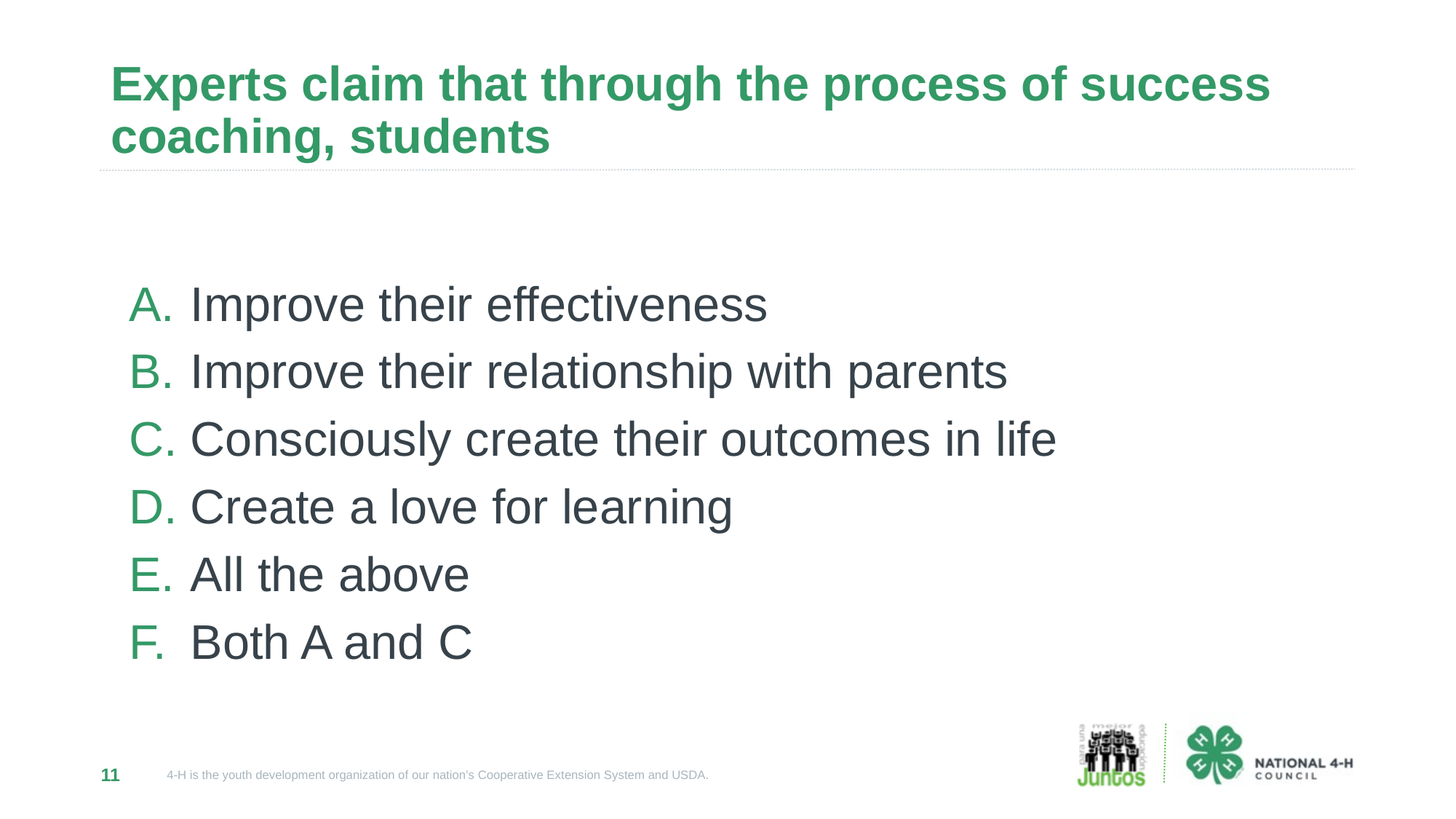

# Experts claim that through the process of success coaching, students

Improve their effectiveness
Improve their relationship with parents
Consciously create their outcomes in life
Create a love for learning
All the above
Both A and C

11